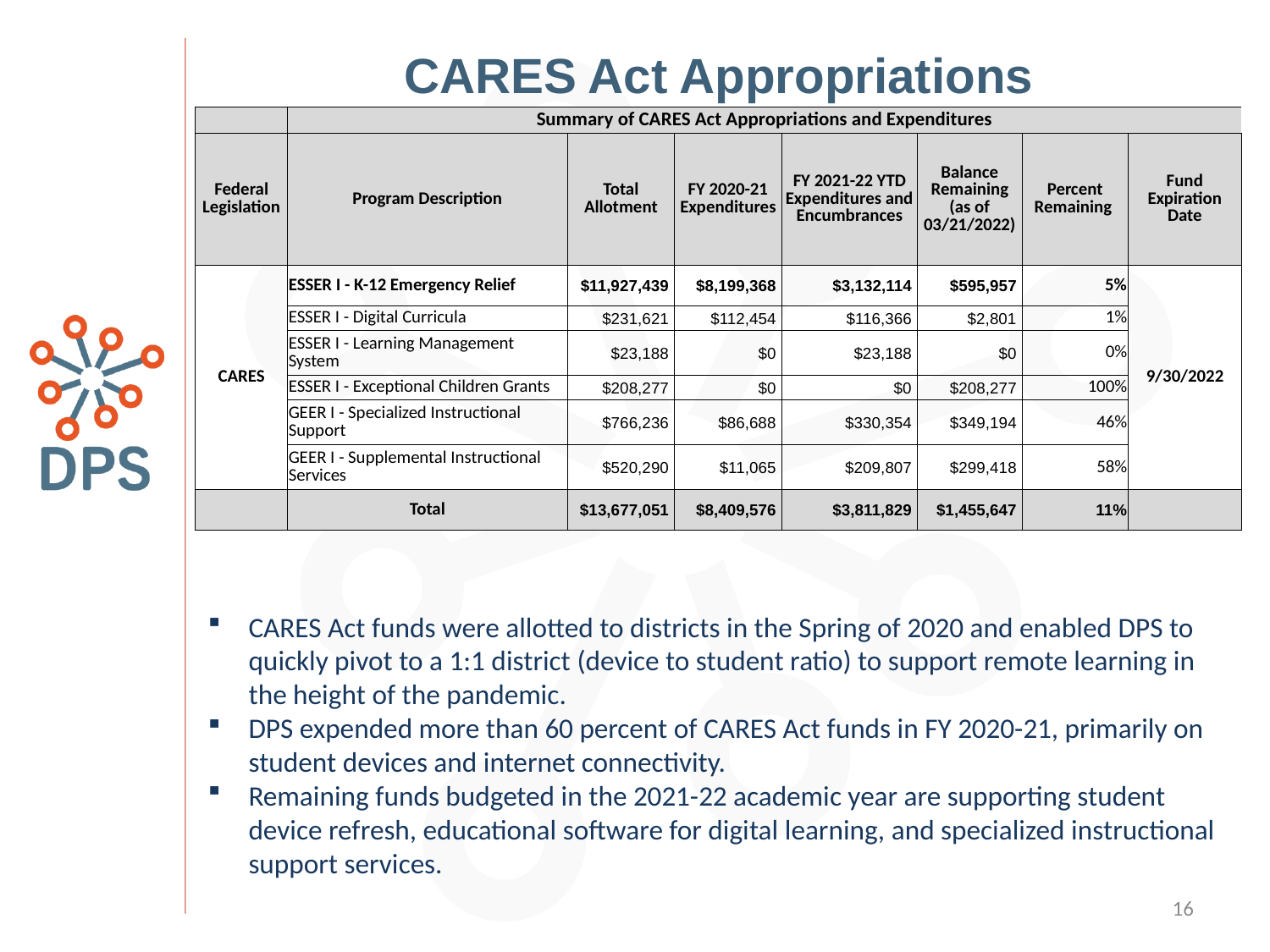

# CARES Act Appropriations
|  | Summary of CARES Act Appropriations and Expenditures |  |  |  |  |  |  |
| --- | --- | --- | --- | --- | --- | --- | --- |
| Federal Legislation | Program Description | Total Allotment | FY 2020-21 Expenditures | FY 2021-22 YTD Expenditures and Encumbrances | Balance Remaining (as of 03/21/2022) | Percent Remaining | Fund Expiration Date |
| CARES | ESSER I - K-12 Emergency Relief | $11,927,439 | $8,199,368 | $3,132,114 | $595,957 | 5% | 9/30/2022 |
|  | ESSER I - Digital Curricula | $231,621 | $112,454 | $116,366 | $2,801 | 1% |  |
|  | ESSER I - Learning Management System | $23,188 | $0 | $23,188 | $0 | 0% |  |
|  | ESSER I - Exceptional Children Grants | $208,277 | $0 | $0 | $208,277 | 100% |  |
|  | GEER I - Specialized Instructional Support | $766,236 | $86,688 | $330,354 | $349,194 | 46% |  |
|  | GEER I - Supplemental Instructional Services | $520,290 | $11,065 | $209,807 | $299,418 | 58% |  |
|  | Total | $13,677,051 | $8,409,576 | $3,811,829 | $1,455,647 | 11% |  |
CARES Act funds were allotted to districts in the Spring of 2020 and enabled DPS to quickly pivot to a 1:1 district (device to student ratio) to support remote learning in the height of the pandemic.
DPS expended more than 60 percent of CARES Act funds in FY 2020-21, primarily on student devices and internet connectivity.
Remaining funds budgeted in the 2021-22 academic year are supporting student device refresh, educational software for digital learning, and specialized instructional support services.

16